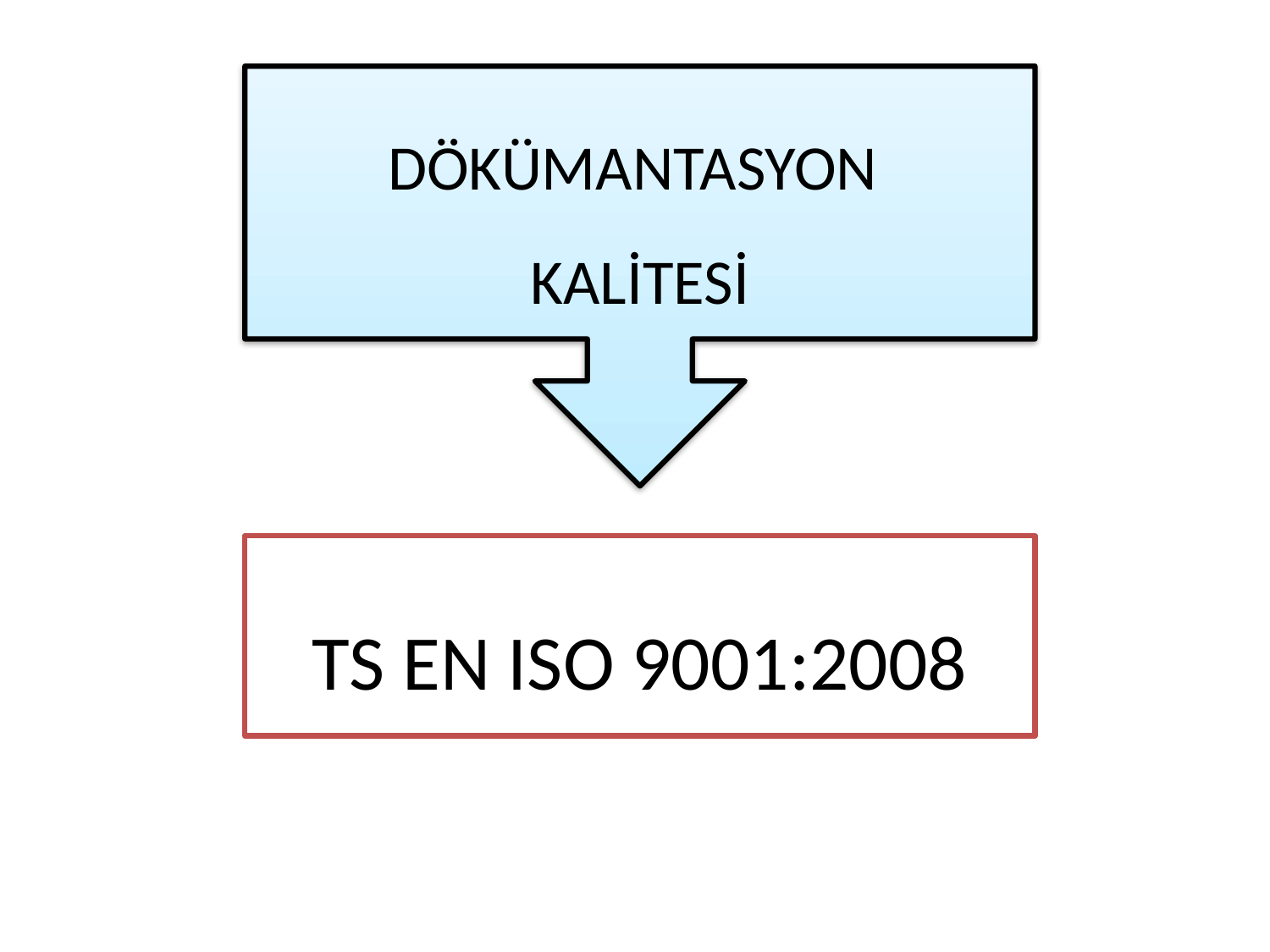

DÖKÜMANTASYON
KALİTESİ
# TS EN ISO 9001:2008